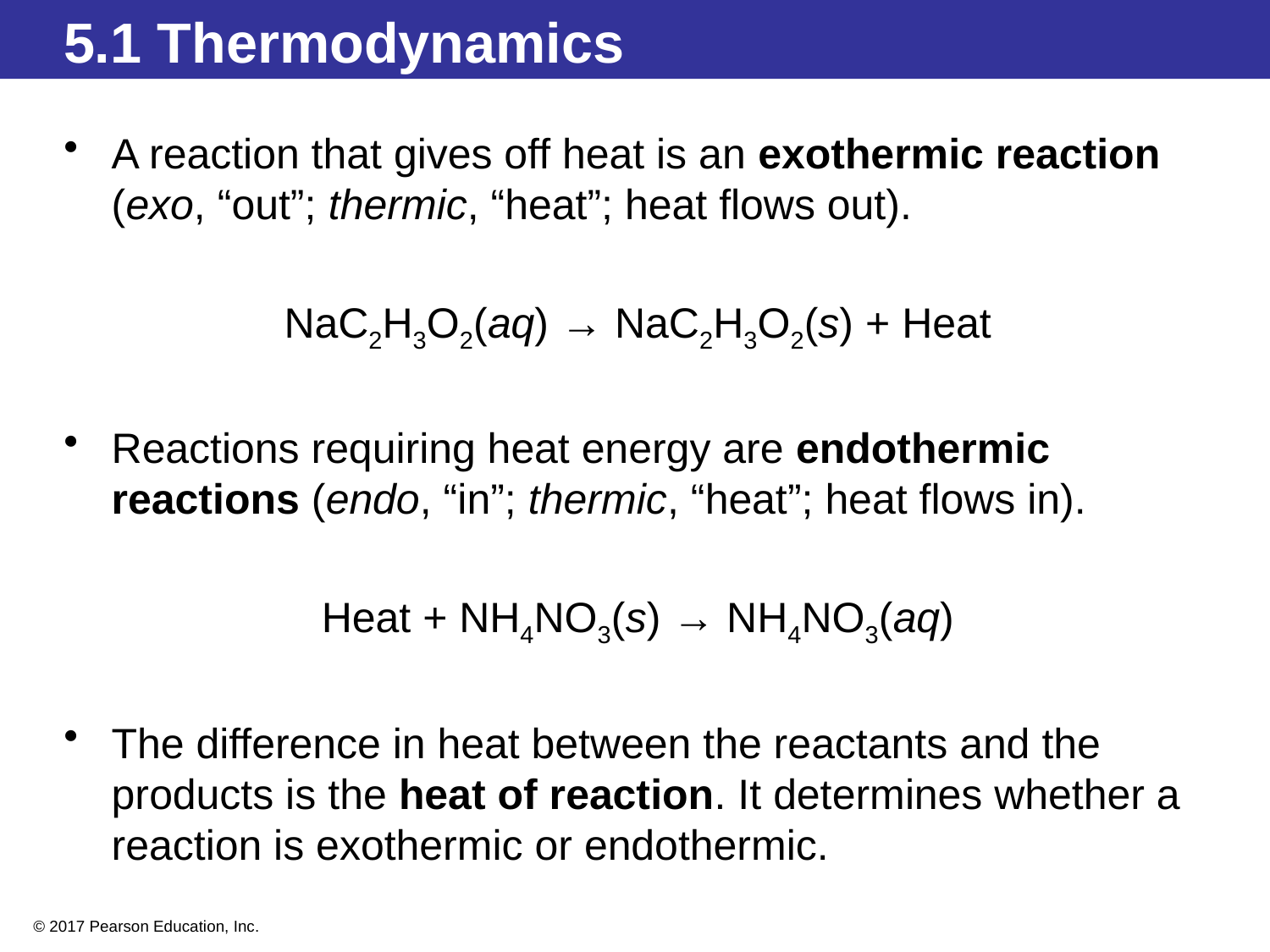

# 5.1 Thermodynamics
A reaction that gives off heat is an exothermic reaction (exo, “out”; thermic, “heat”; heat flows out).

NaC2H3O2(aq) → NaC2H3O2(s) + Heat

Reactions requiring heat energy are endothermic reactions (endo, “in”; thermic, “heat”; heat flows in).

Heat + NH4NO3(s) → NH4NO3(aq)

The difference in heat between the reactants and the products is the heat of reaction. It determines whether a reaction is exothermic or endothermic.